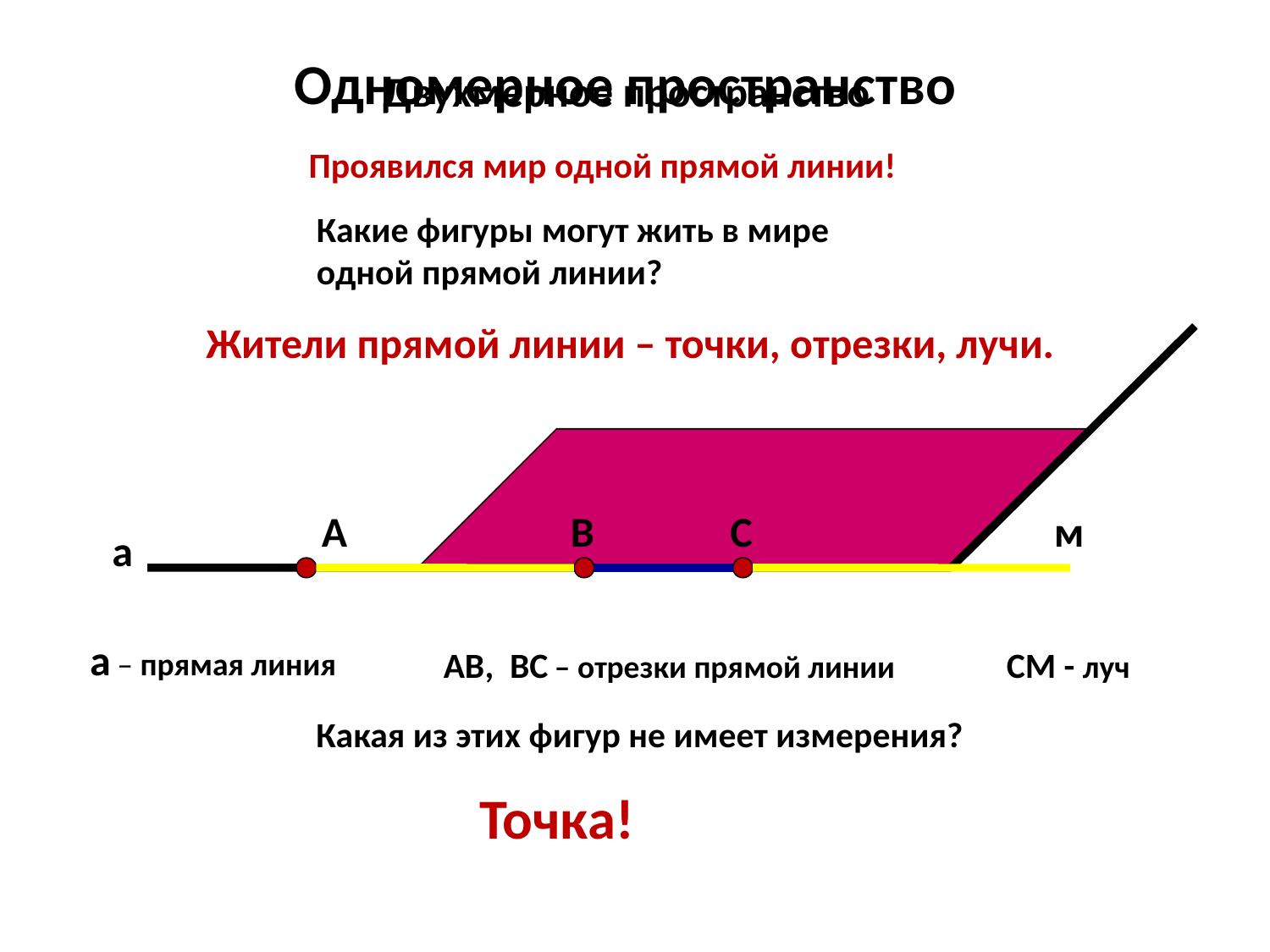

Одномерное пространство
Двухмерное пространство
Проявился мир одной прямой линии!
Какие фигуры могут жить в мире
одной прямой линии?
Жители прямой линии – точки, отрезки, лучи.

А
В
С
м
а

а – прямая линия
АВ,  ВС – отрезки прямой линии
СМ - луч
Какая из этих фигур не имеет измерения?
Точка!